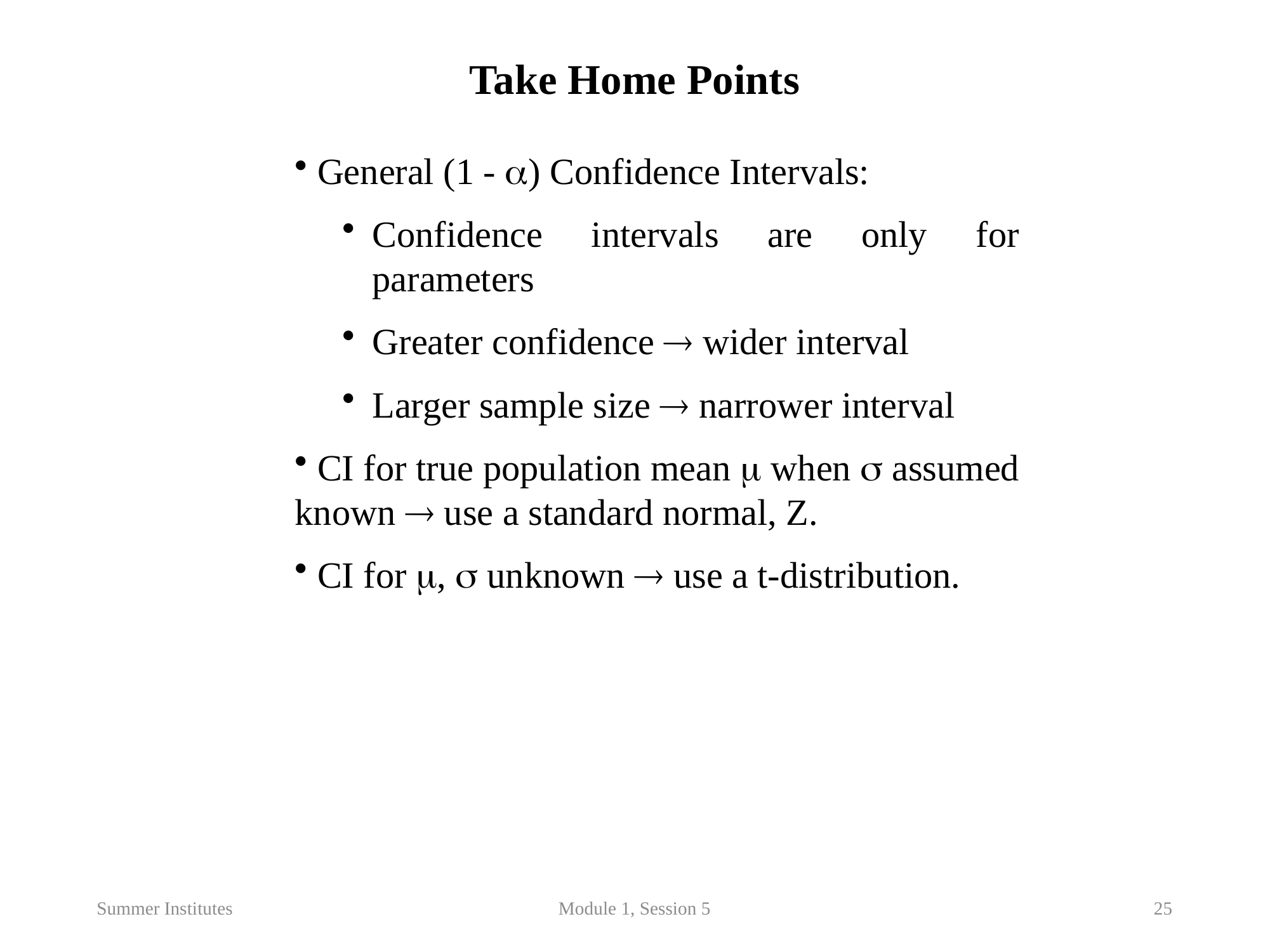

Take Home Points
 General (1 - α) Confidence Intervals:
Confidence intervals are only for parameters
Greater confidence → wider interval
Larger sample size → narrower interval
 CI for true population mean μ when σ assumed known → use a standard normal, Z.
 CI for μ, σ unknown → use a t-distribution.

Summer Institutes
Module 1, Session 5
25